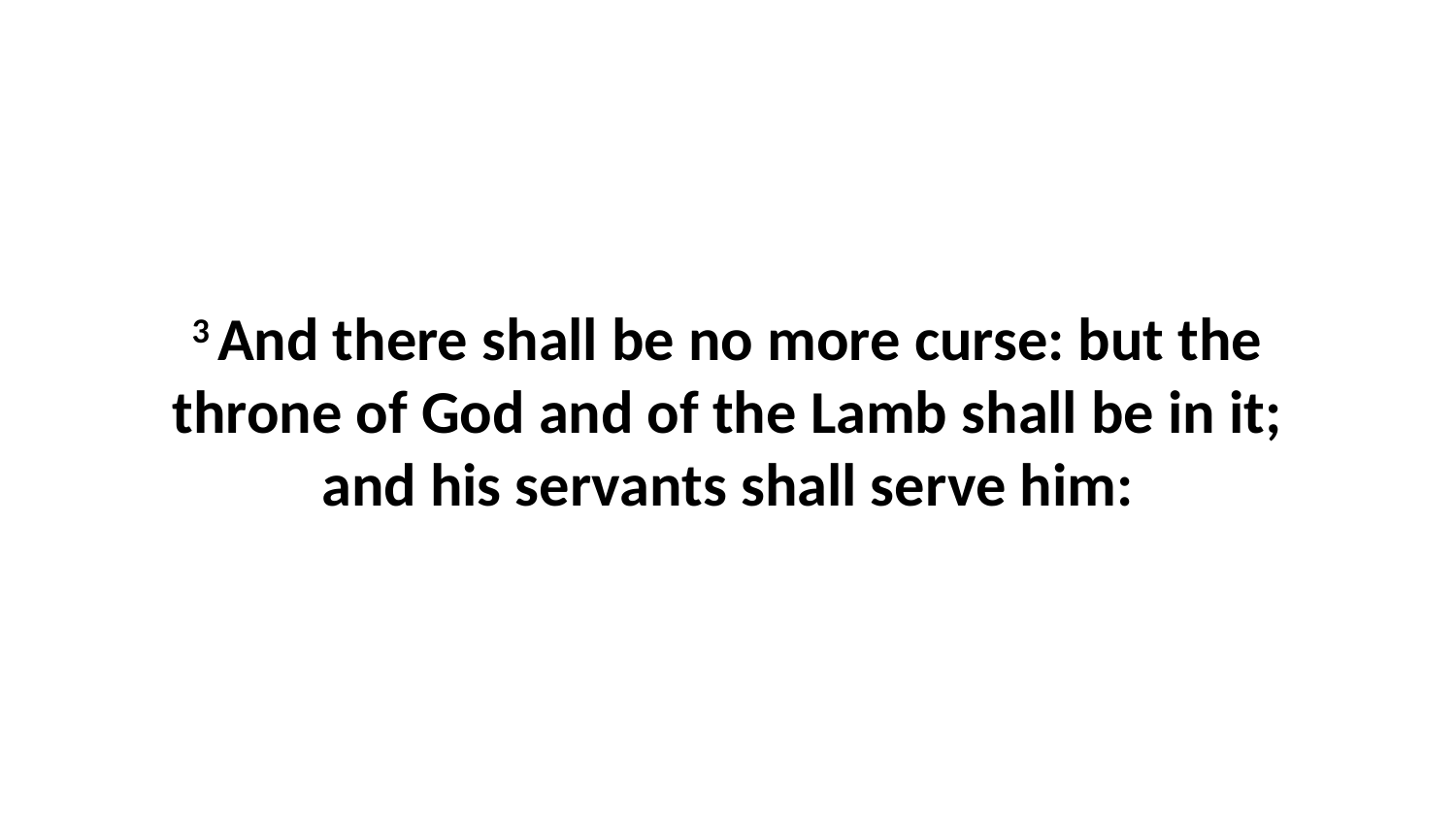

3 And there shall be no more curse: but the throne of God and of the Lamb shall be in it; and his servants shall serve him: